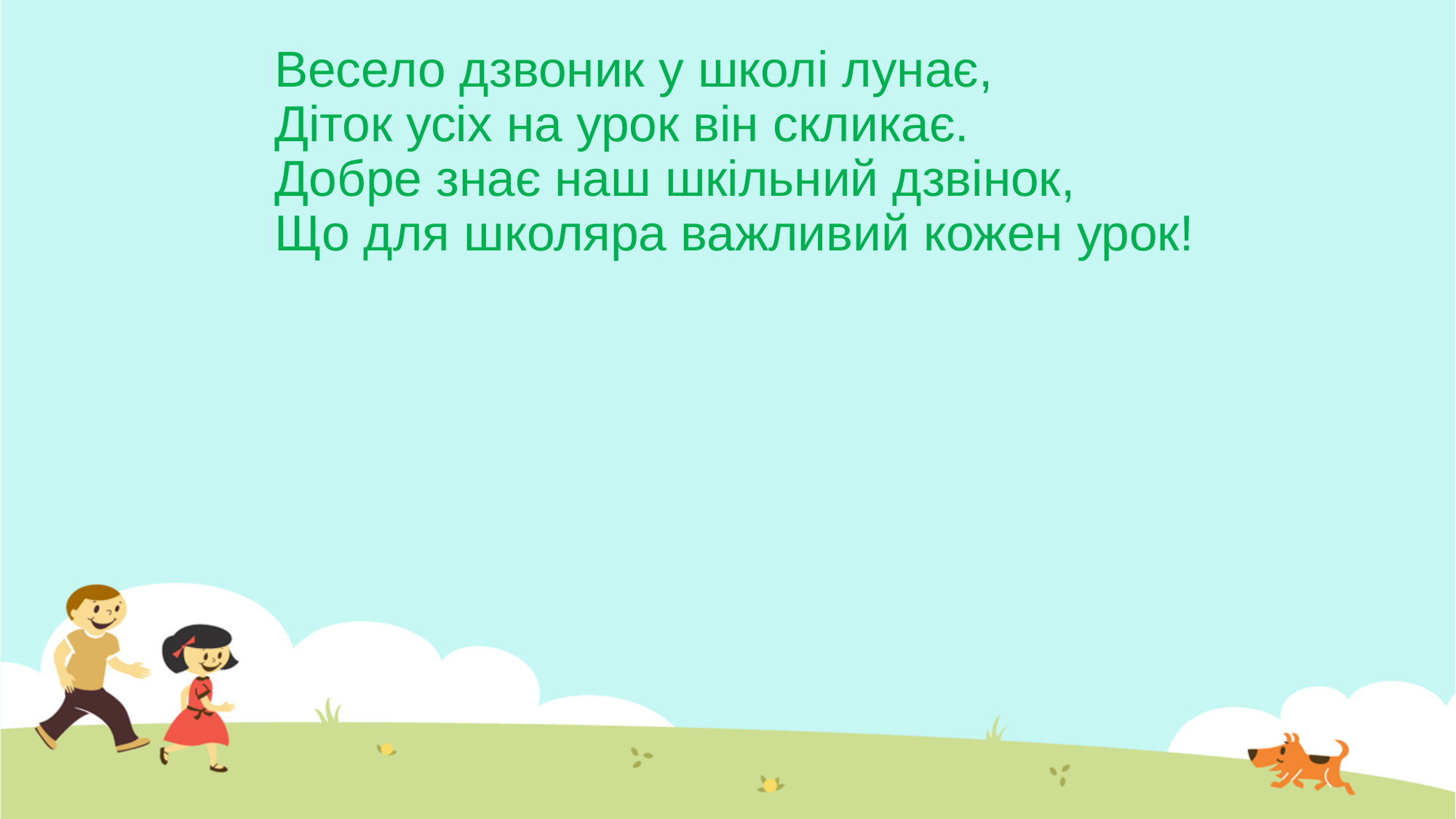

# Весело дзвоник у школі лунає, Діток усіх на урок він скликає. Добре знає наш шкільний дзвінок, Що для школяра важливий кожен урок!